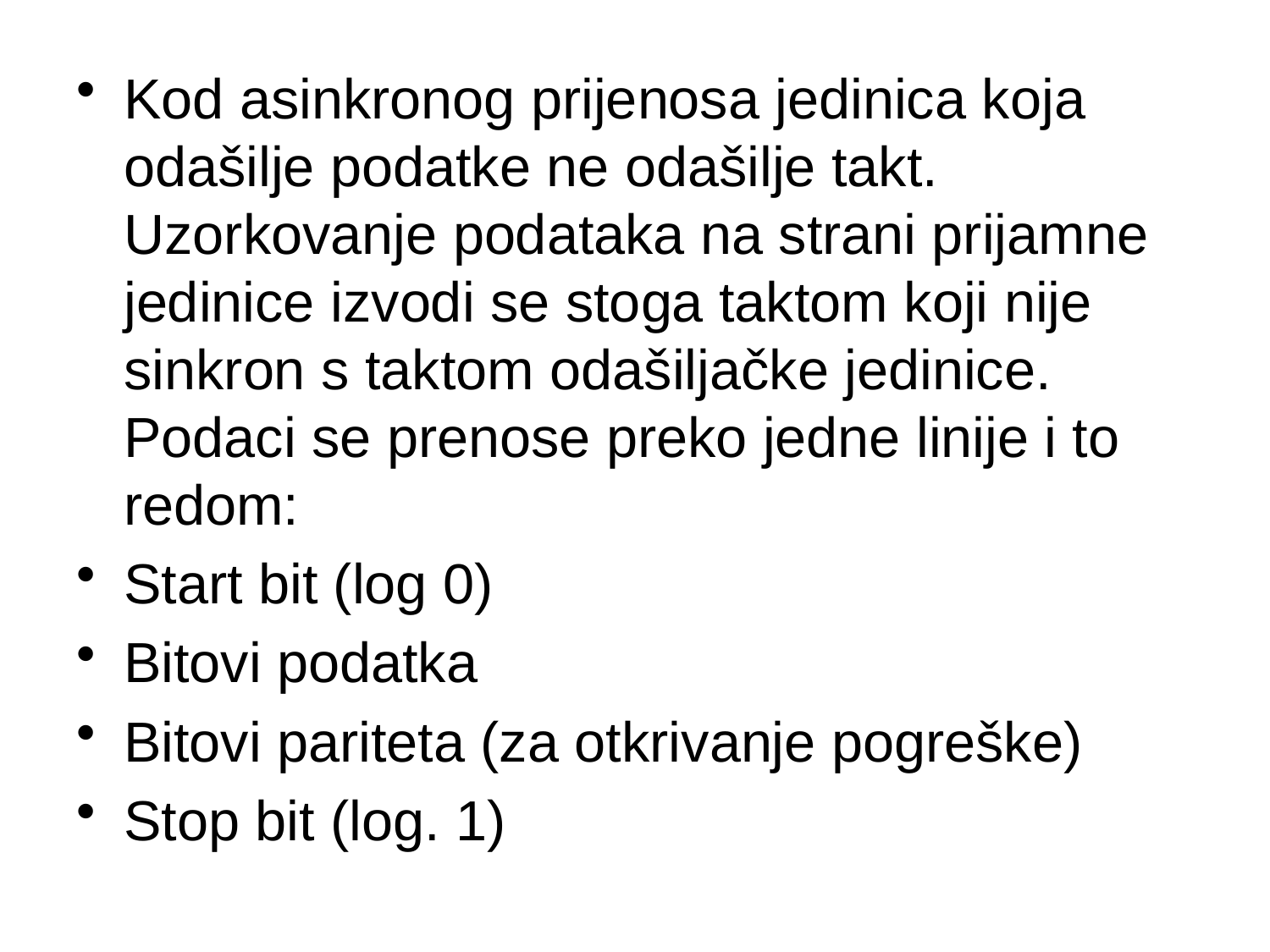

Kod asinkronog prijenosa jedinica koja odašilje podatke ne odašilje takt. Uzorkovanje podataka na strani prijamne jedinice izvodi se stoga taktom koji nije sinkron s taktom odašiljačke jedinice. Podaci se prenose preko jedne linije i to redom:
Start bit (log 0)
Bitovi podatka
Bitovi pariteta (za otkrivanje pogreške)
Stop bit (log. 1)